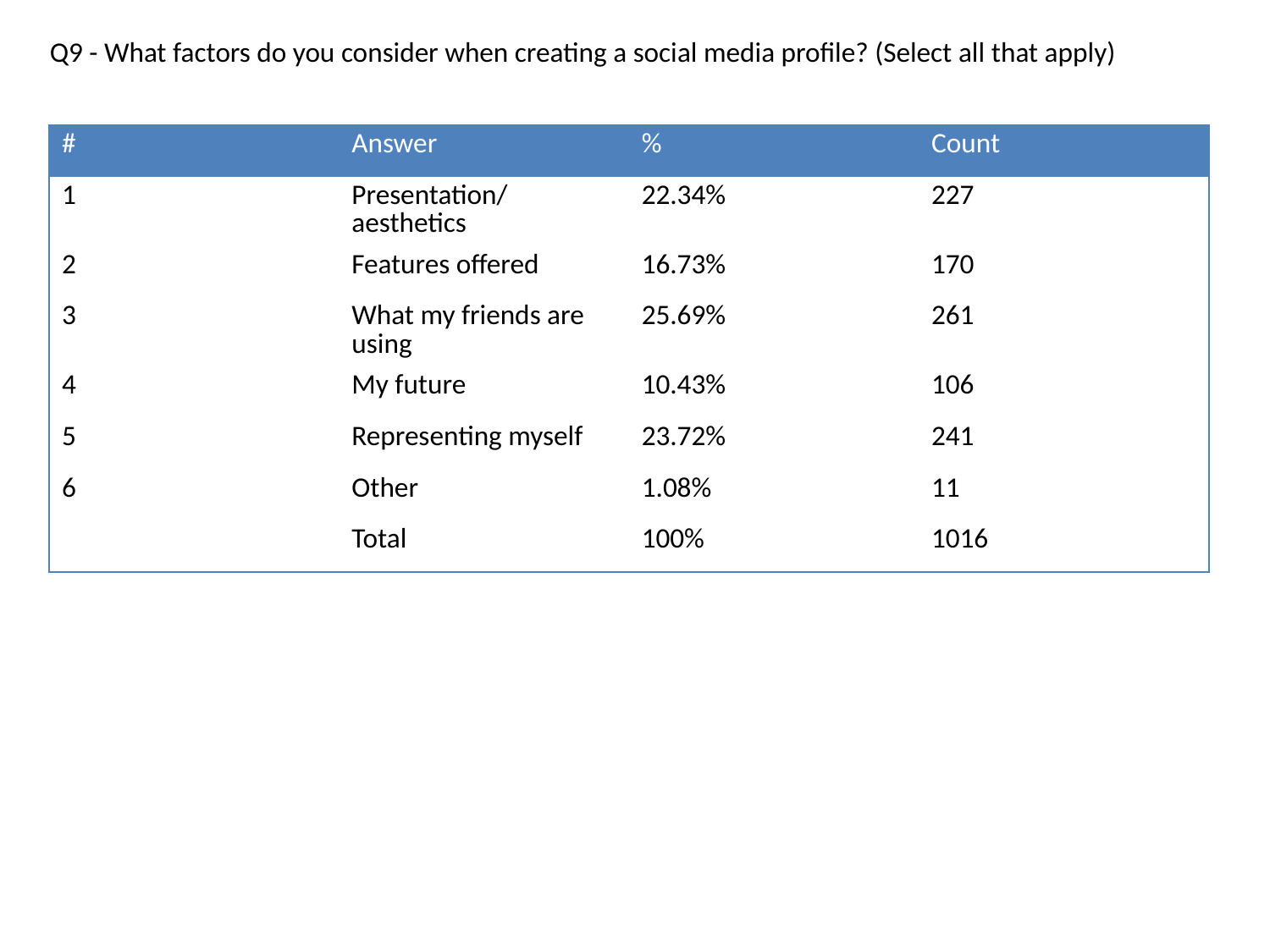

Q9 - What factors do you consider when creating a social media profile? (Select all that apply)
| # | Answer | % | Count |
| --- | --- | --- | --- |
| 1 | Presentation/aesthetics | 22.34% | 227 |
| 2 | Features offered | 16.73% | 170 |
| 3 | What my friends are using | 25.69% | 261 |
| 4 | My future | 10.43% | 106 |
| 5 | Representing myself | 23.72% | 241 |
| 6 | Other | 1.08% | 11 |
|  | Total | 100% | 1016 |